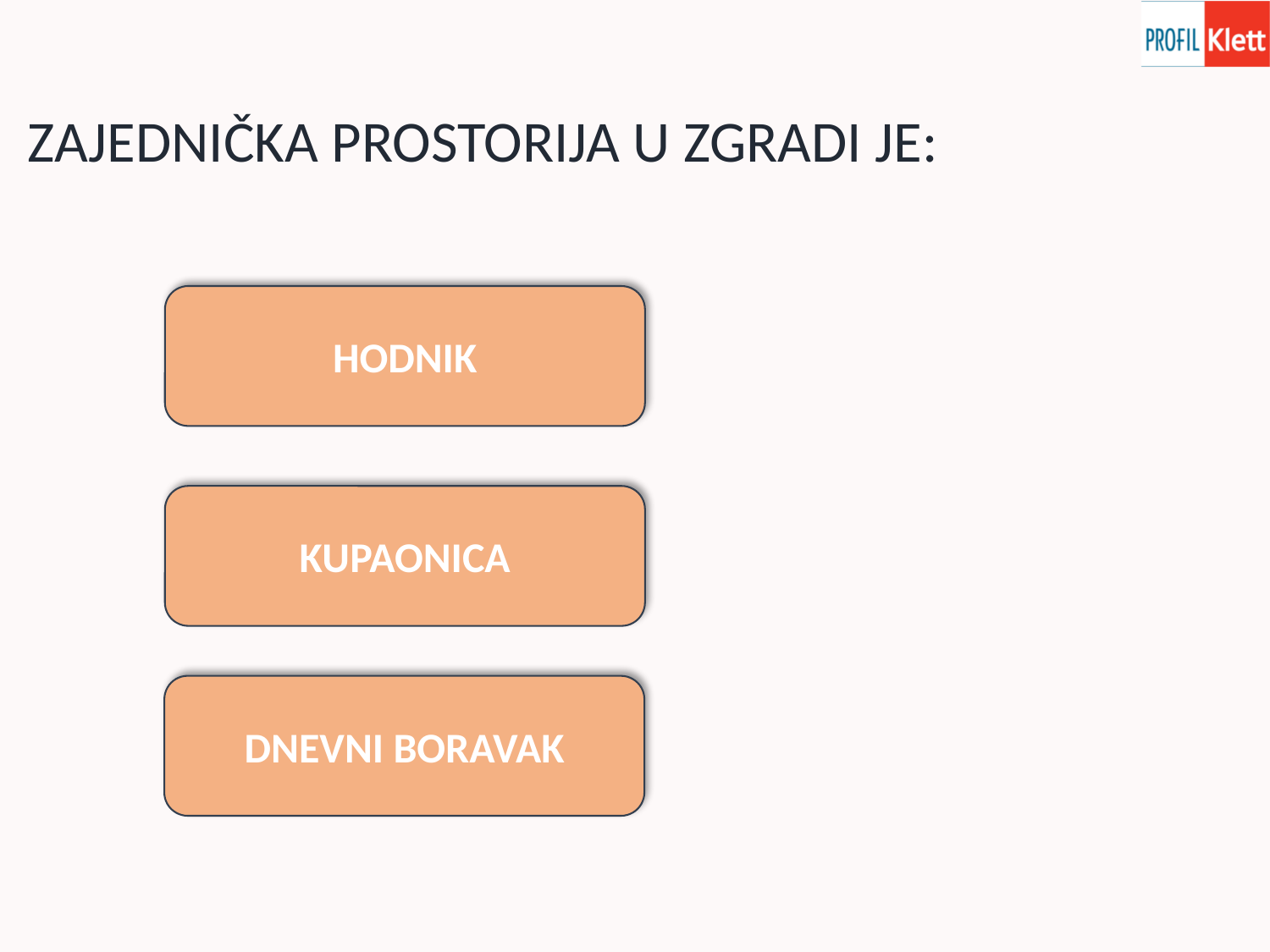

# ZAJEDNIČKA PROSTORIJA U ZGRADI JE:
HODNIK
KUPAONICA
DNEVNI BORAVAK